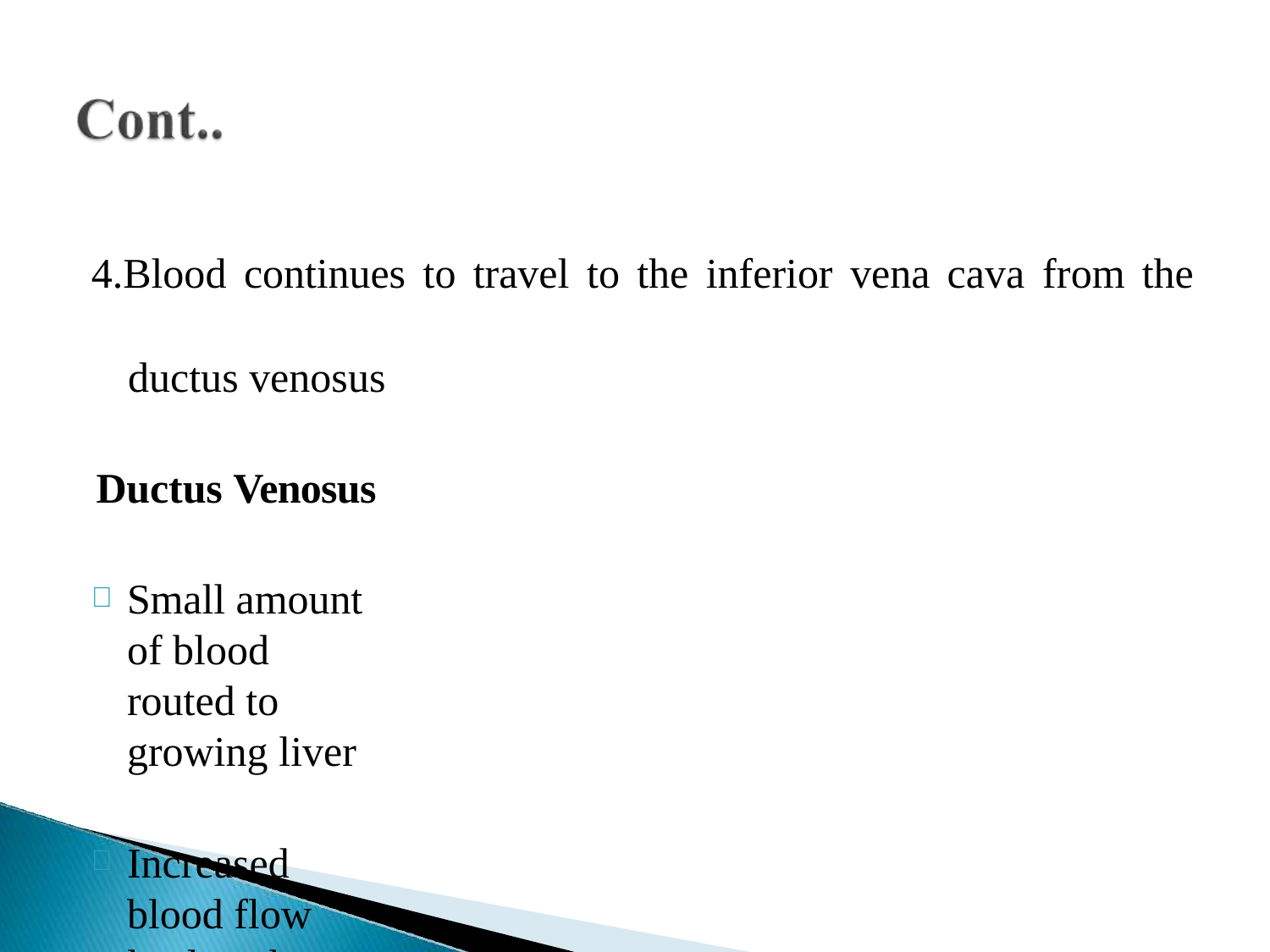

4.Blood continues to travel to the inferior vena cava from the

ductus venosus

Ductus Venosus

Small amount of blood routed to growing liver

Increased blood flow leads to large liver in newborns